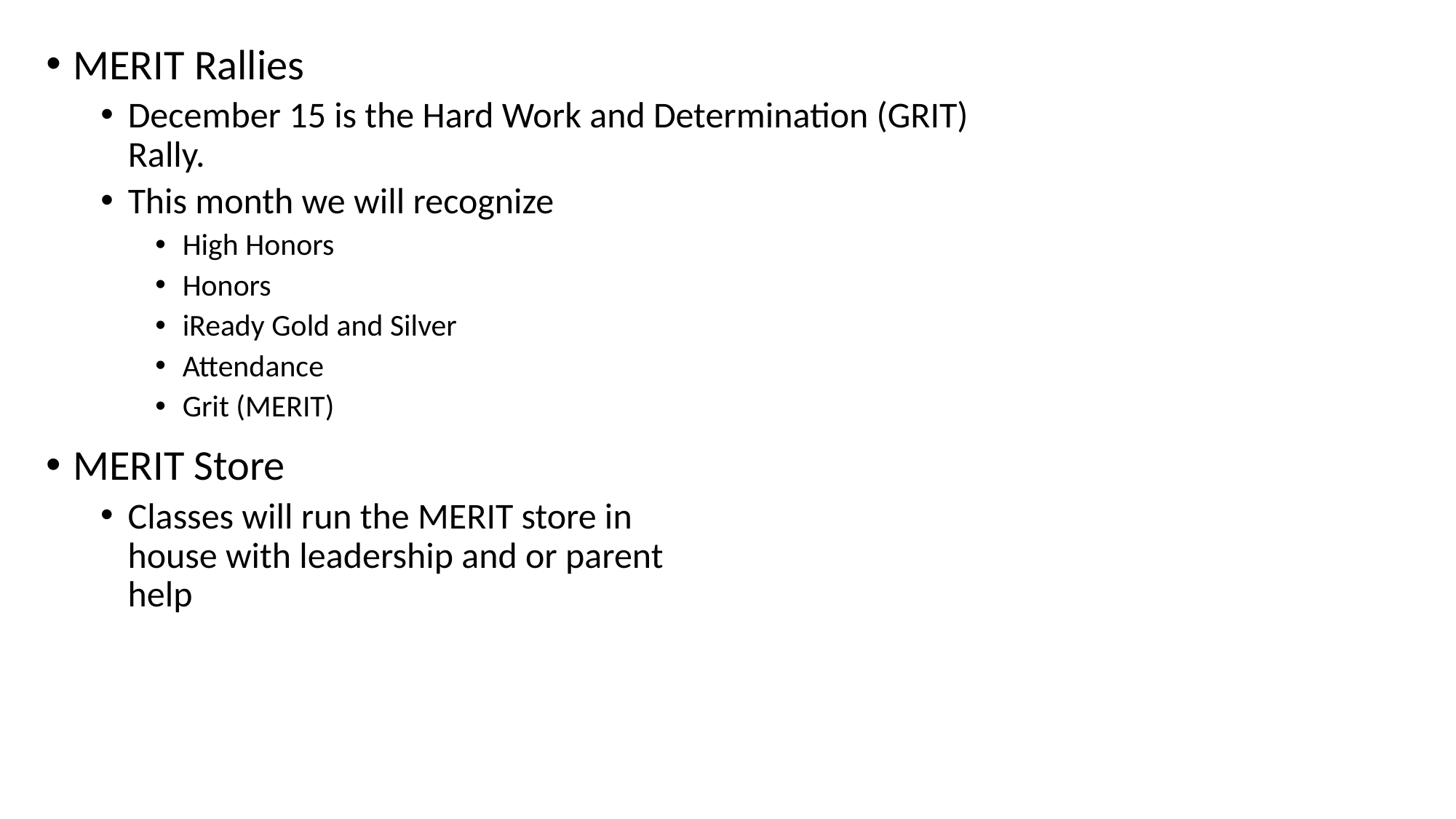

MERIT Rallies
December 15 is the Hard Work and Determination (GRIT) Rally.
This month we will recognize
High Honors
Honors
iReady Gold and Silver
Attendance
Grit (MERIT)
MERIT Store
Classes will run the MERIT store in house with leadership and or parent help